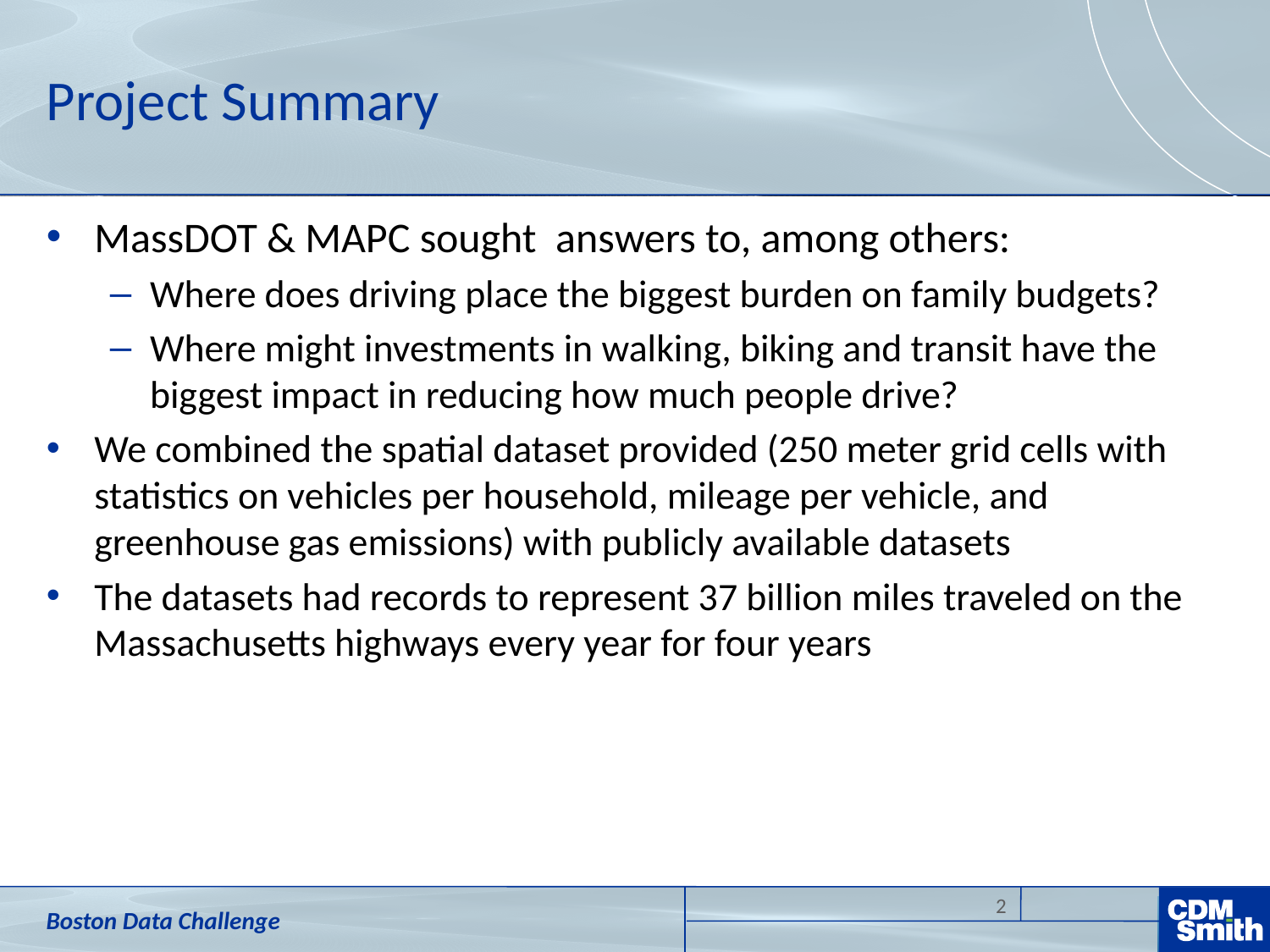

# Project Summary
MassDOT & MAPC sought  answers to, among others:
Where does driving place the biggest burden on family budgets?
Where might investments in walking, biking and transit have the biggest impact in reducing how much people drive?
We combined the spatial dataset provided (250 meter grid cells with statistics on vehicles per household, mileage per vehicle, and greenhouse gas emissions) with publicly available datasets
The datasets had records to represent 37 billion miles traveled on the Massachusetts highways every year for four years

Boston Data Challenge
2